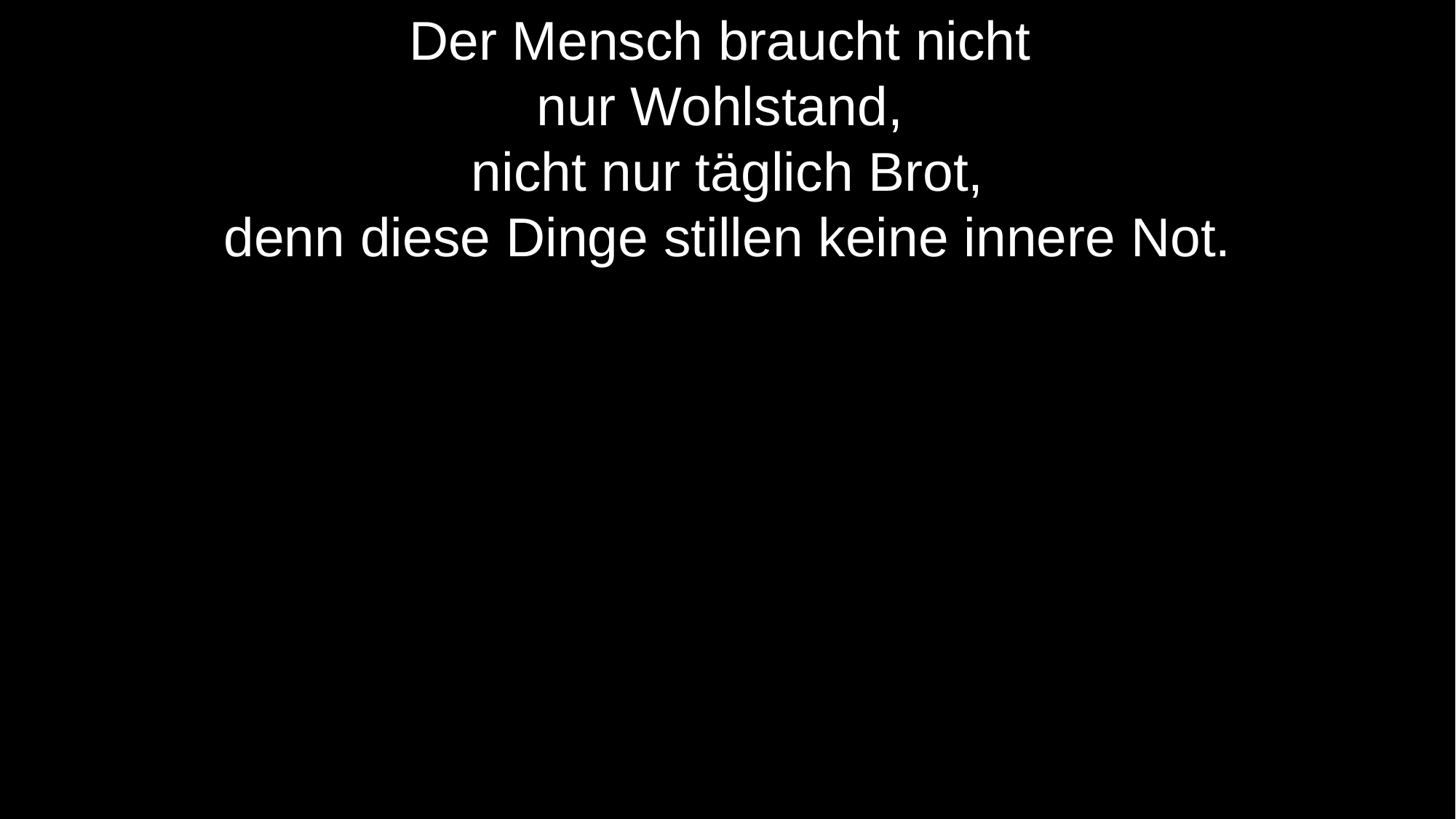

Der Mensch braucht nicht
nur Wohlstand,
nicht nur täglich Brot,
denn diese Dinge stillen keine innere Not.